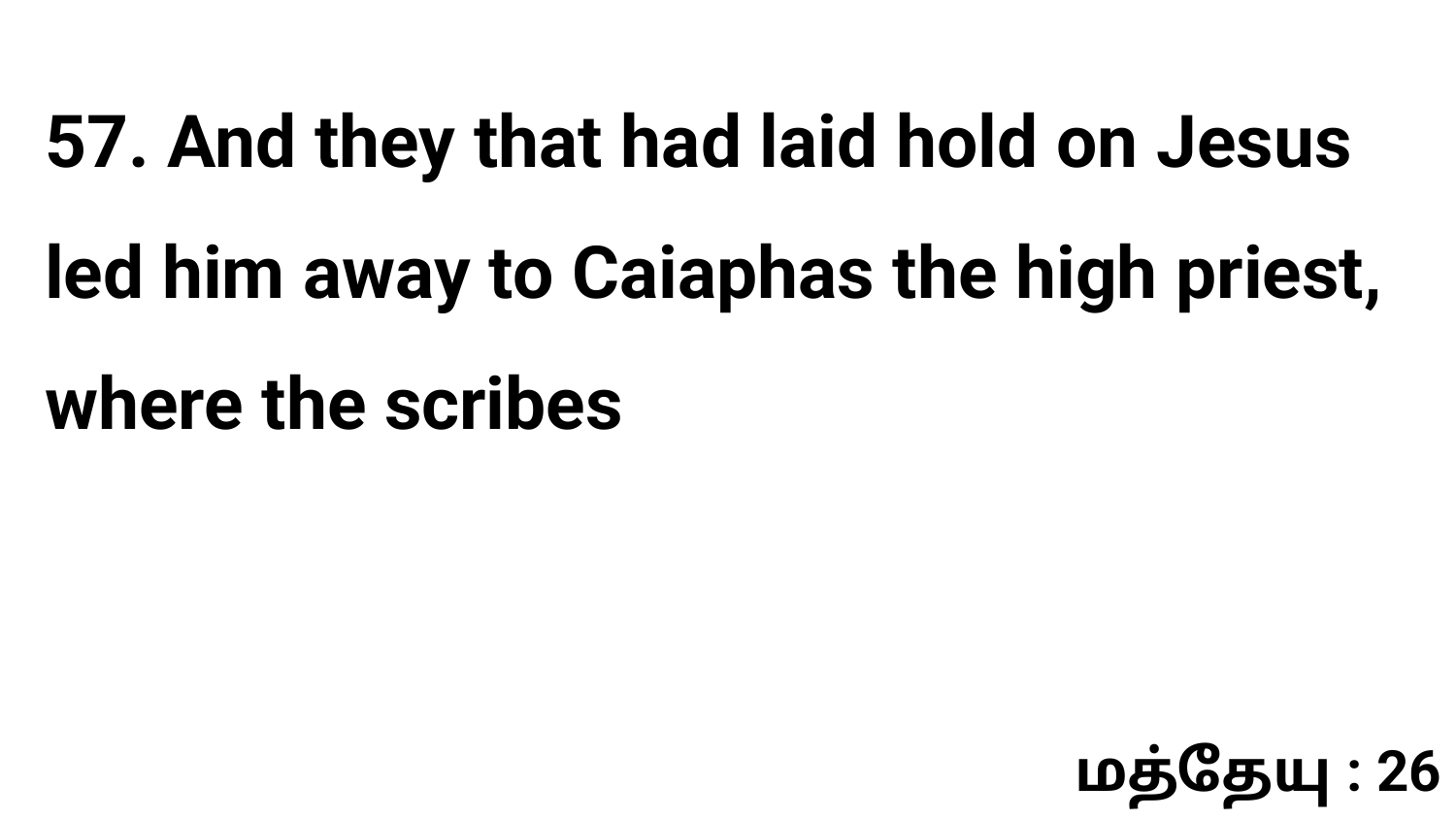

57. And they that had laid hold on Jesus led him away to Caiaphas the high priest, where the scribes
மத்தேயு : 26